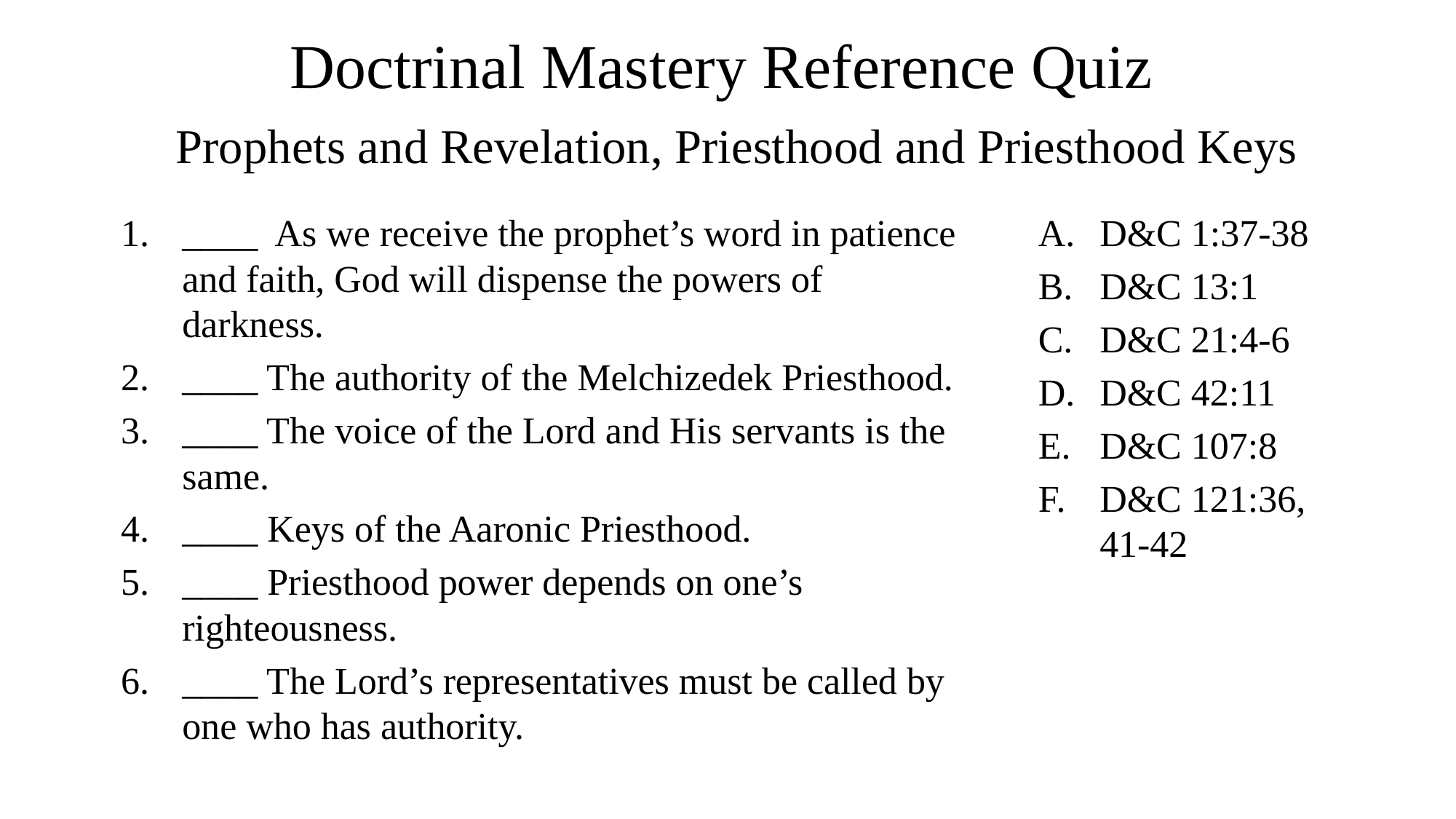

# Doctrinal Mastery Reference Quiz Prophets and Revelation, Priesthood and Priesthood Keys
____  As we receive the prophet’s word in patience and faith, God will dispense the powers of darkness.
____ The authority of the Melchizedek Priesthood.
____ The voice of the Lord and His servants is the same.
____ Keys of the Aaronic Priesthood.
____ Priesthood power depends on one’s righteousness.
____ The Lord’s representatives must be called by one who has authority.
D&C 1:37-38
D&C 13:1
D&C 21:4-6
D&C 42:11
D&C 107:8
D&C 121:36, 41-42